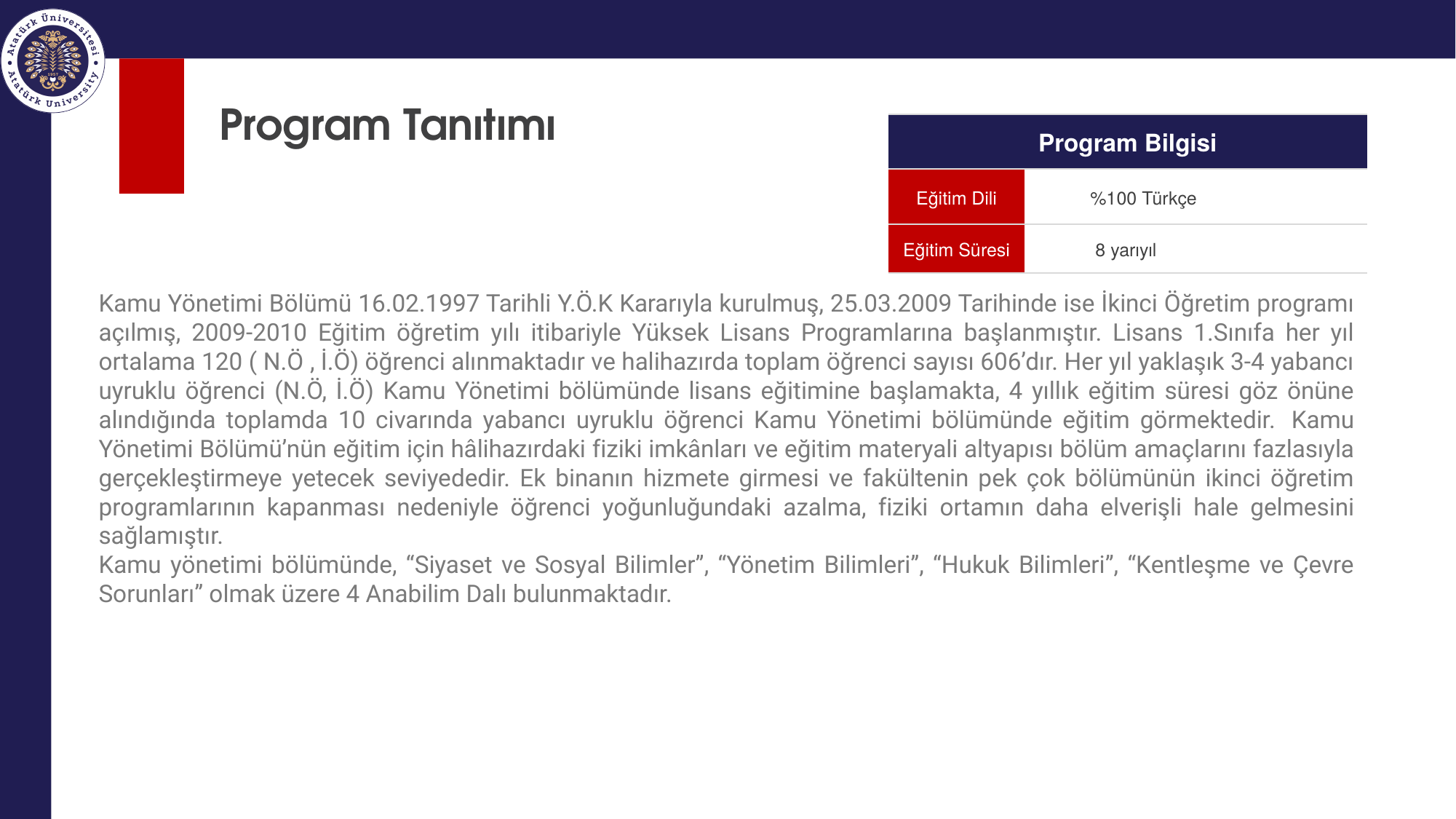

# Program Tanıtımı
| Program Bilgisi |  |
| --- | --- |
| Eğitim Dili | %100 Türkçe |
| Eğitim Süresi | 8 yarıyıl |
Kamu Yönetimi Bölümü 16.02.1997 Tarihli Y.Ö.K Kararıyla kurulmuş, 25.03.2009 Tarihinde ise İkinci Öğretim programı açılmış, 2009-2010 Eğitim öğretim yılı itibariyle Yüksek Lisans Programlarına başlanmıştır. Lisans 1.Sınıfa her yıl ortalama 120 ( N.Ö , İ.Ö) öğrenci alınmaktadır ve halihazırda toplam öğrenci sayısı 606’dır. Her yıl yaklaşık 3-4 yabancı uyruklu öğrenci (N.Ö, İ.Ö) Kamu Yönetimi bölümünde lisans eğitimine başlamakta, 4 yıllık eğitim süresi göz önüne alındığında toplamda 10 civarında yabancı uyruklu öğrenci Kamu Yönetimi bölümünde eğitim görmektedir.  Kamu Yönetimi Bölümü’nün eğitim için hâlihazırdaki fiziki imkânları ve eğitim materyali altyapısı bölüm amaçlarını fazlasıyla gerçekleştirmeye yetecek seviyededir. Ek binanın hizmete girmesi ve fakültenin pek çok bölümünün ikinci öğretim programlarının kapanması nedeniyle öğrenci yoğunluğundaki azalma, fiziki ortamın daha elverişli hale gelmesini sağlamıştır.
Kamu yönetimi bölümünde, “Siyaset ve Sosyal Bilimler”, “Yönetim Bilimleri”, “Hukuk Bilimleri”, “Kentleşme ve Çevre Sorunları” olmak üzere 4 Anabilim Dalı bulunmaktadır.